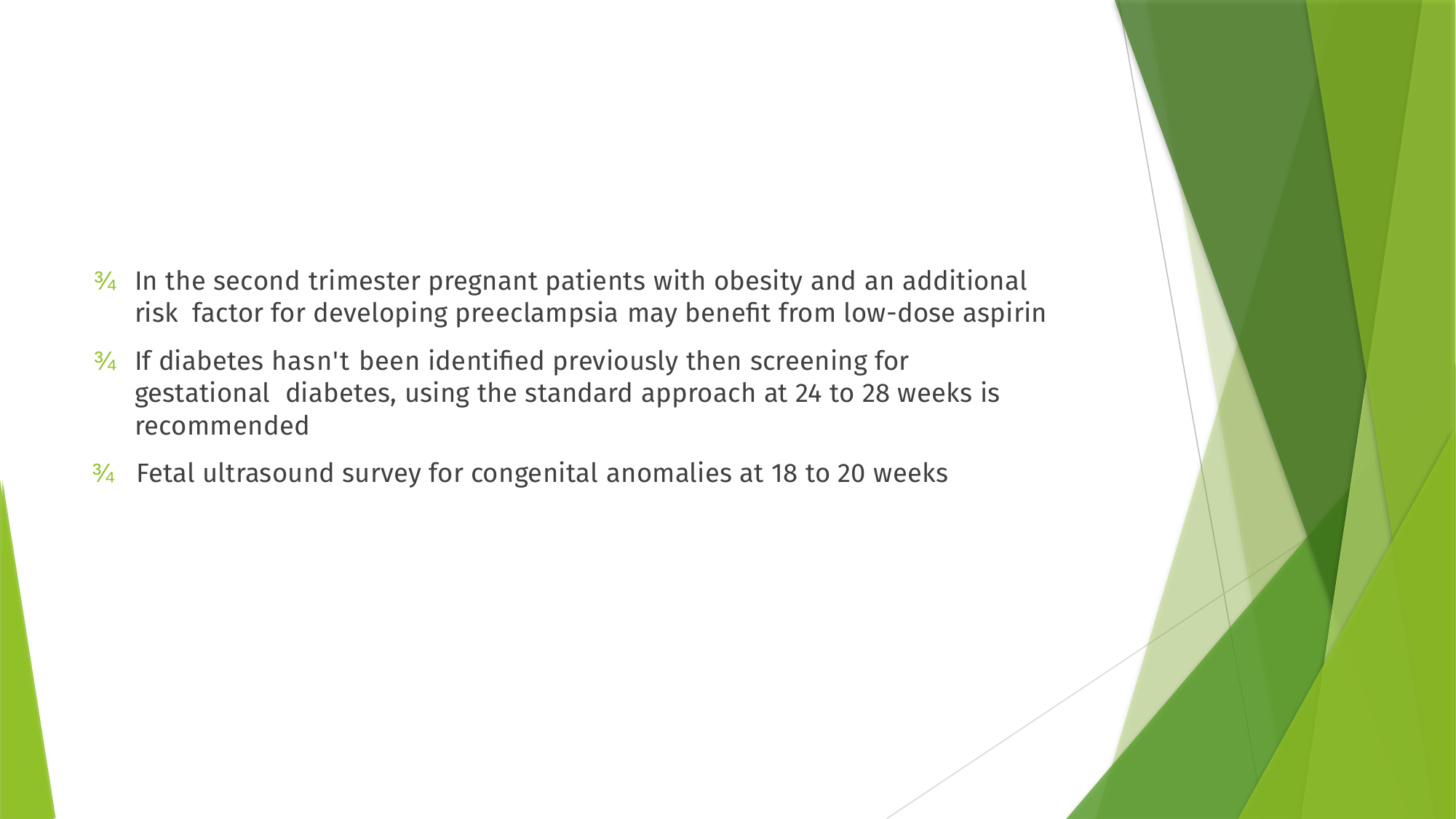

¾	In the second trimester pregnant patients with obesity and an additional risk  factor for developing preeclampsia may benefit from low-dose aspirin
¾	If diabetes hasn't been identified previously then screening for gestational  diabetes, using the standard approach at 24 to 28 weeks is recommended
¾	Fetal ultrasound survey for congenital anomalies at 18 to 20 weeks